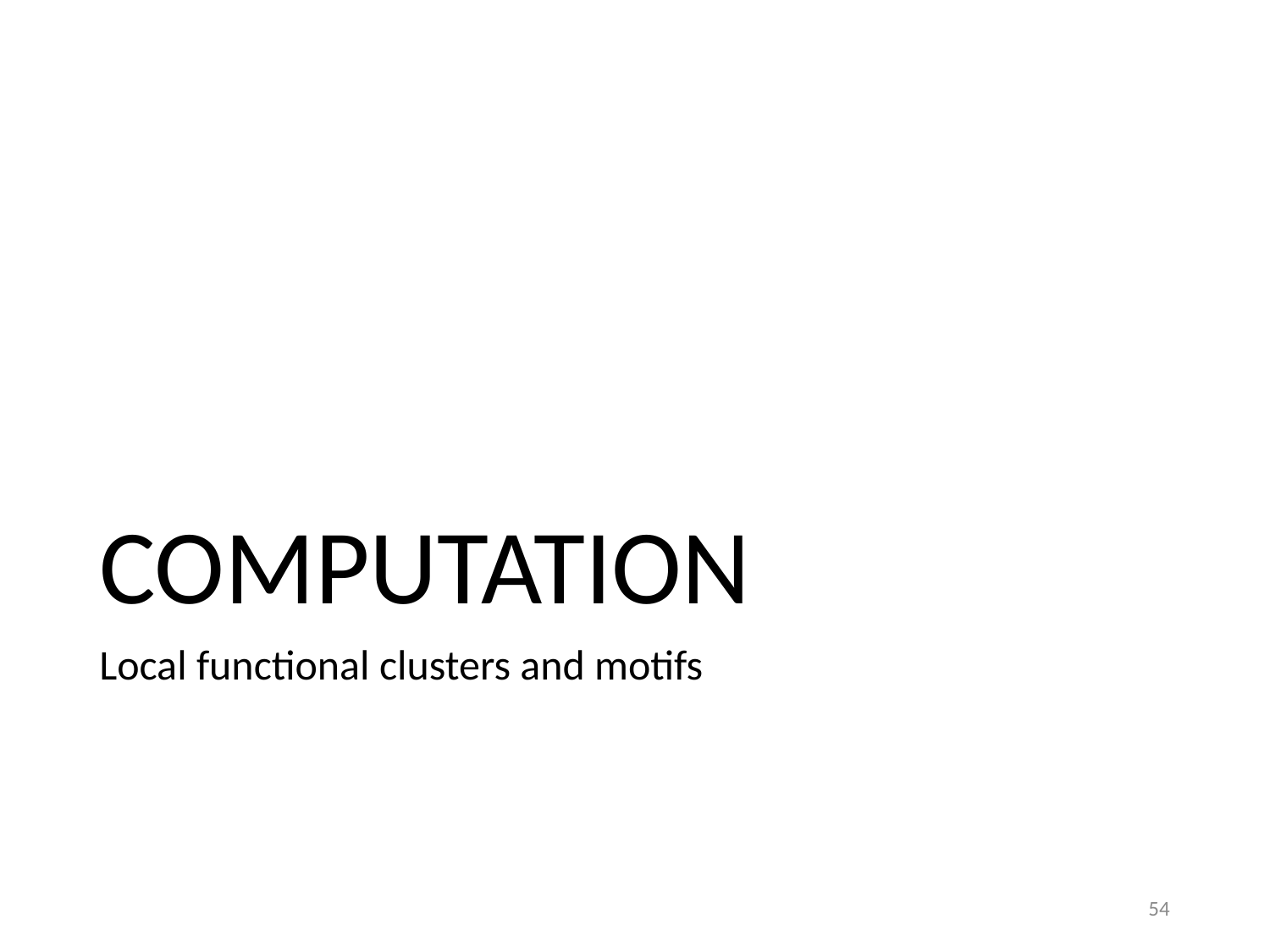

# COMPUTATION
Local functional clusters and motifs
54